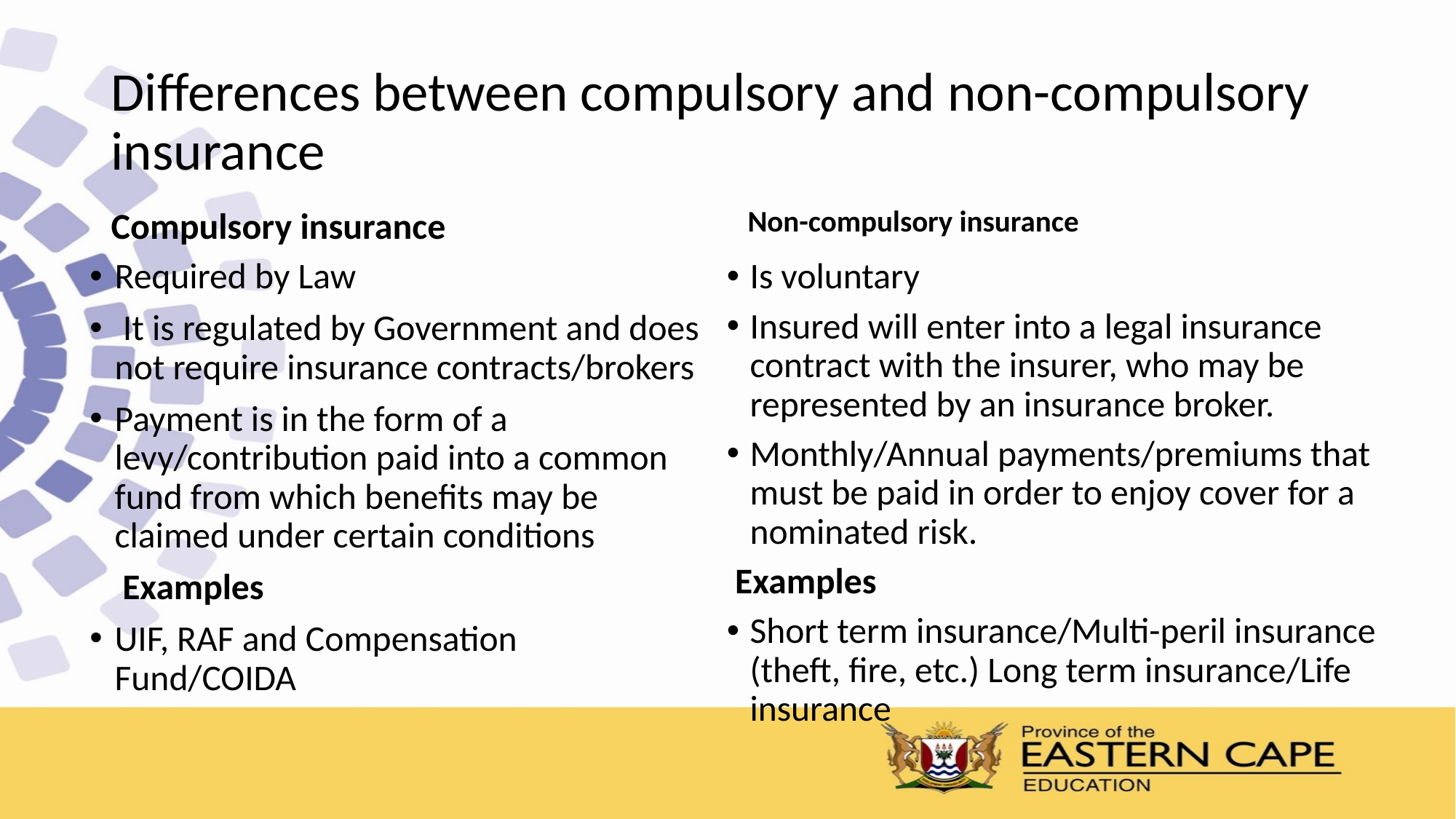

# Differences between compulsory and non-compulsory insurance
Compulsory insurance
Non-compulsory insurance
Required by Law
 It is regulated by Government and does not require insurance contracts/brokers
Payment is in the form of a levy/contribution paid into a common fund from which benefits may be claimed under certain conditions
    Examples
UIF, RAF and Compensation Fund/COIDA

Is voluntary
Insured will enter into a legal insurance contract with the insurer, who may be represented by an insurance broker.
Monthly/Annual payments/premiums that must be paid in order to enjoy cover for a nominated risk.
 Examples
Short term insurance/Multi-peril insurance (theft, fire, etc.) Long term insurance/Life insurance